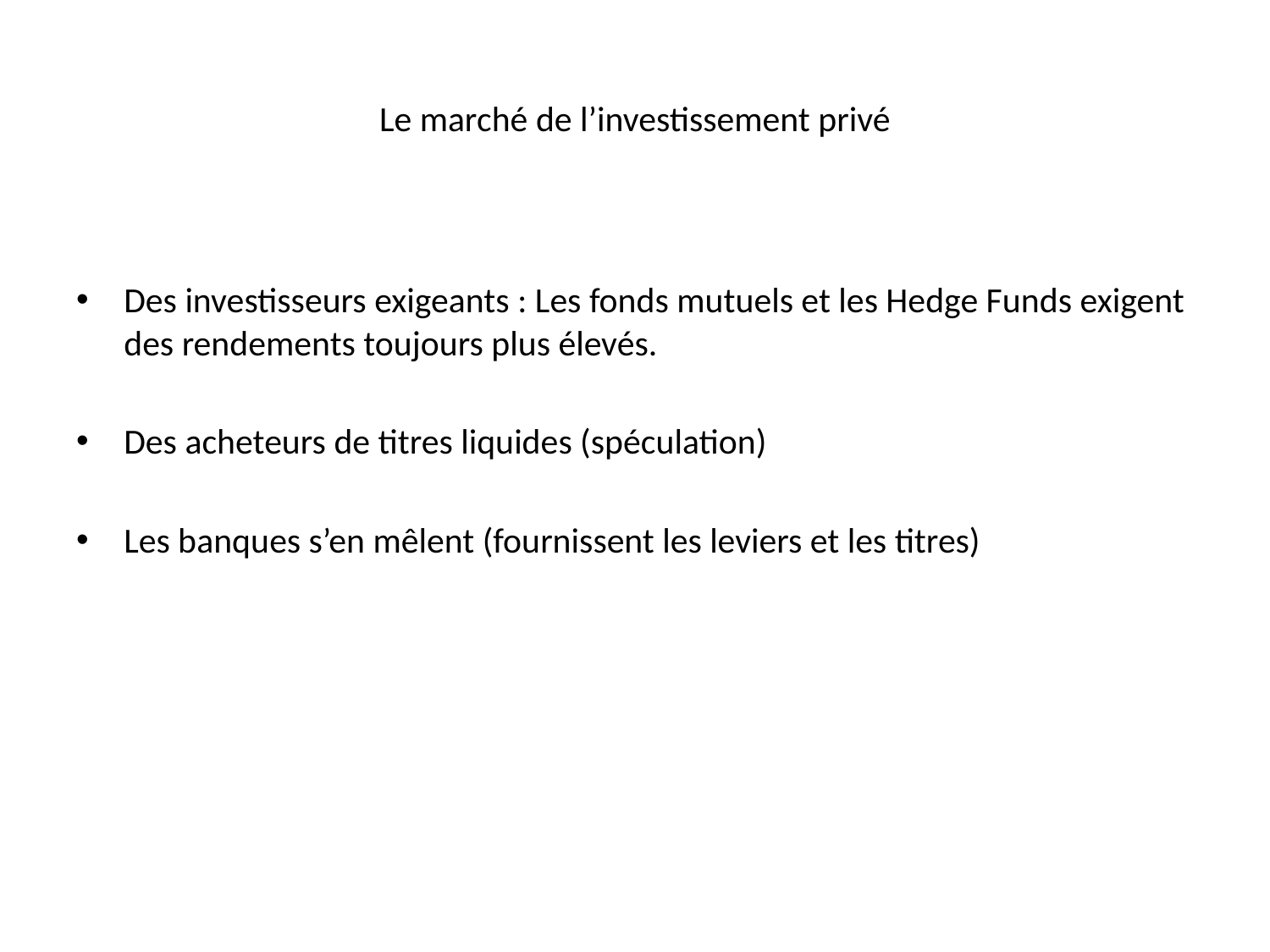

# Le marché de l’investissement privé

Des investisseurs exigeants : Les fonds mutuels et les Hedge Funds exigent des rendements toujours plus élevés.

Des acheteurs de titres liquides (spéculation)

Les banques s’en mêlent (fournissent les leviers et les titres)